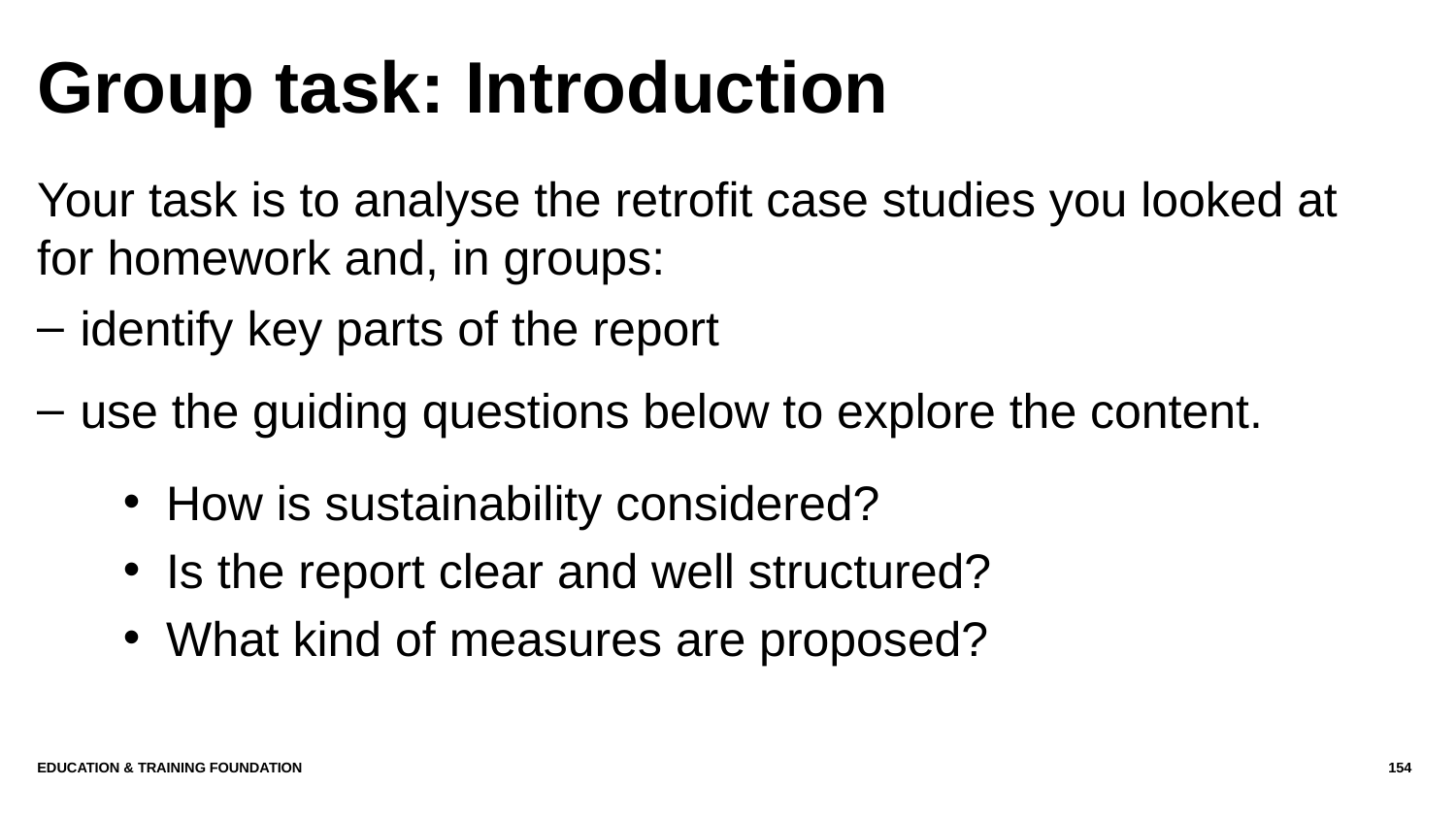

# Group task: Introduction
Your task is to analyse the retrofit case studies you looked at for homework and, in groups:
identify key parts of the report
use the guiding questions below to explore the content.
How is sustainability considered?
Is the report clear and well structured?
What kind of measures are proposed?

Education & Training Foundation
154